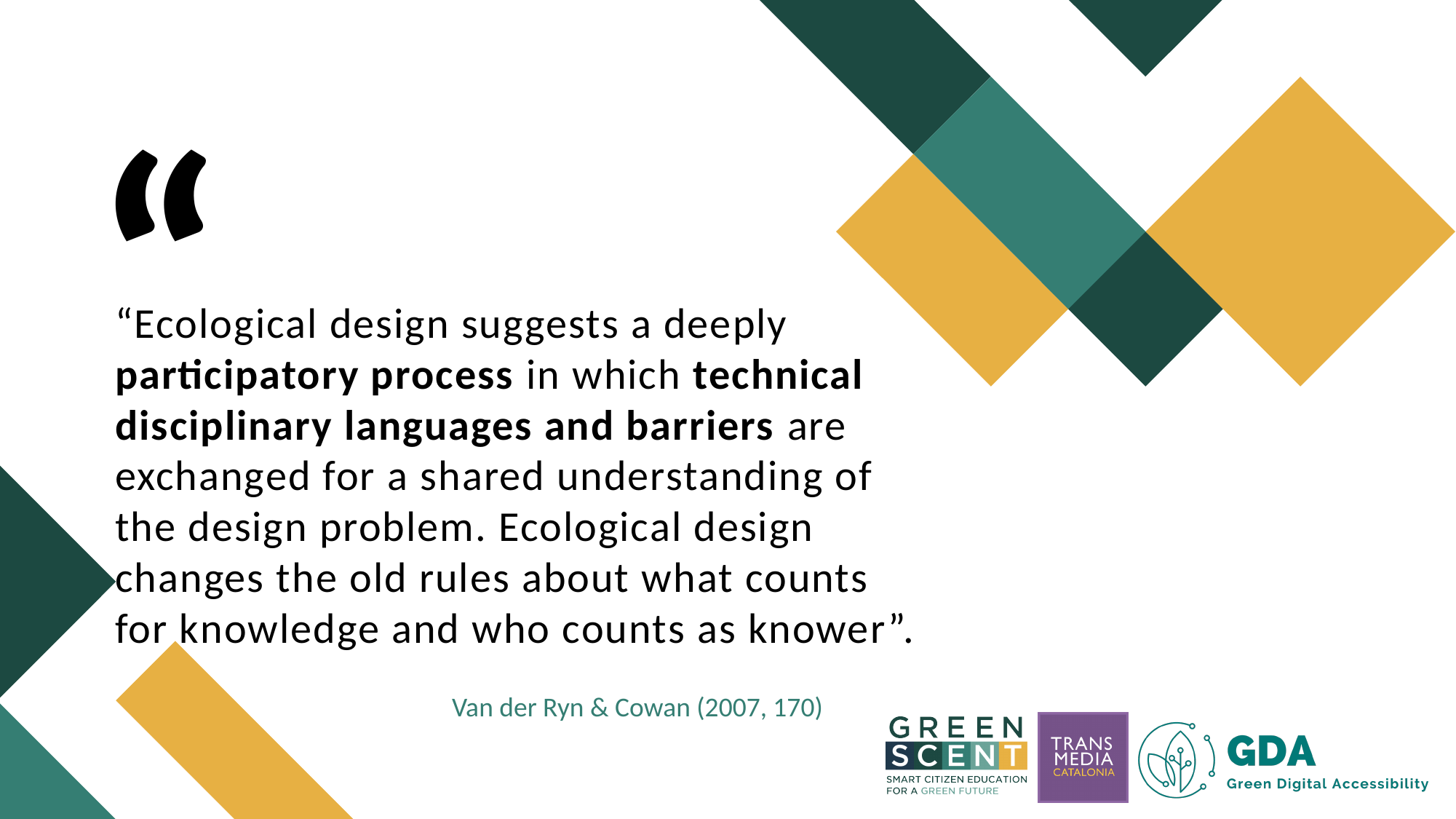

# “Ecological design suggests a deeply participatory process in which technical disciplinary languages and barriers are exchanged for a shared understanding of the design problem. Ecological design changes the old rules about what counts for knowledge and who counts as knower”.
Van der Ryn & Cowan (2007, 170)